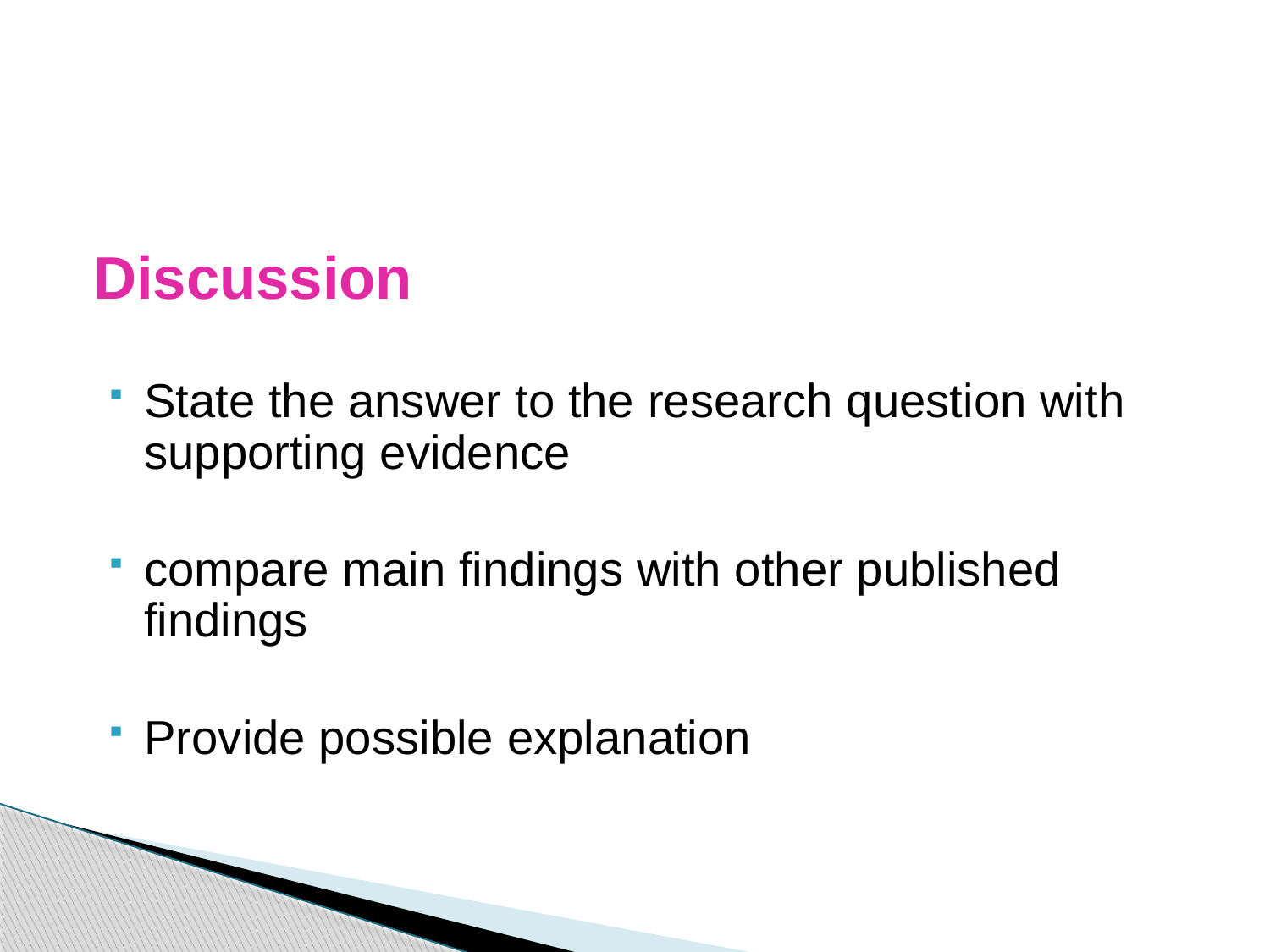

# Discussion
State the answer to the research question with supporting evidence

compare main findings with other published findings

Provide possible explanation